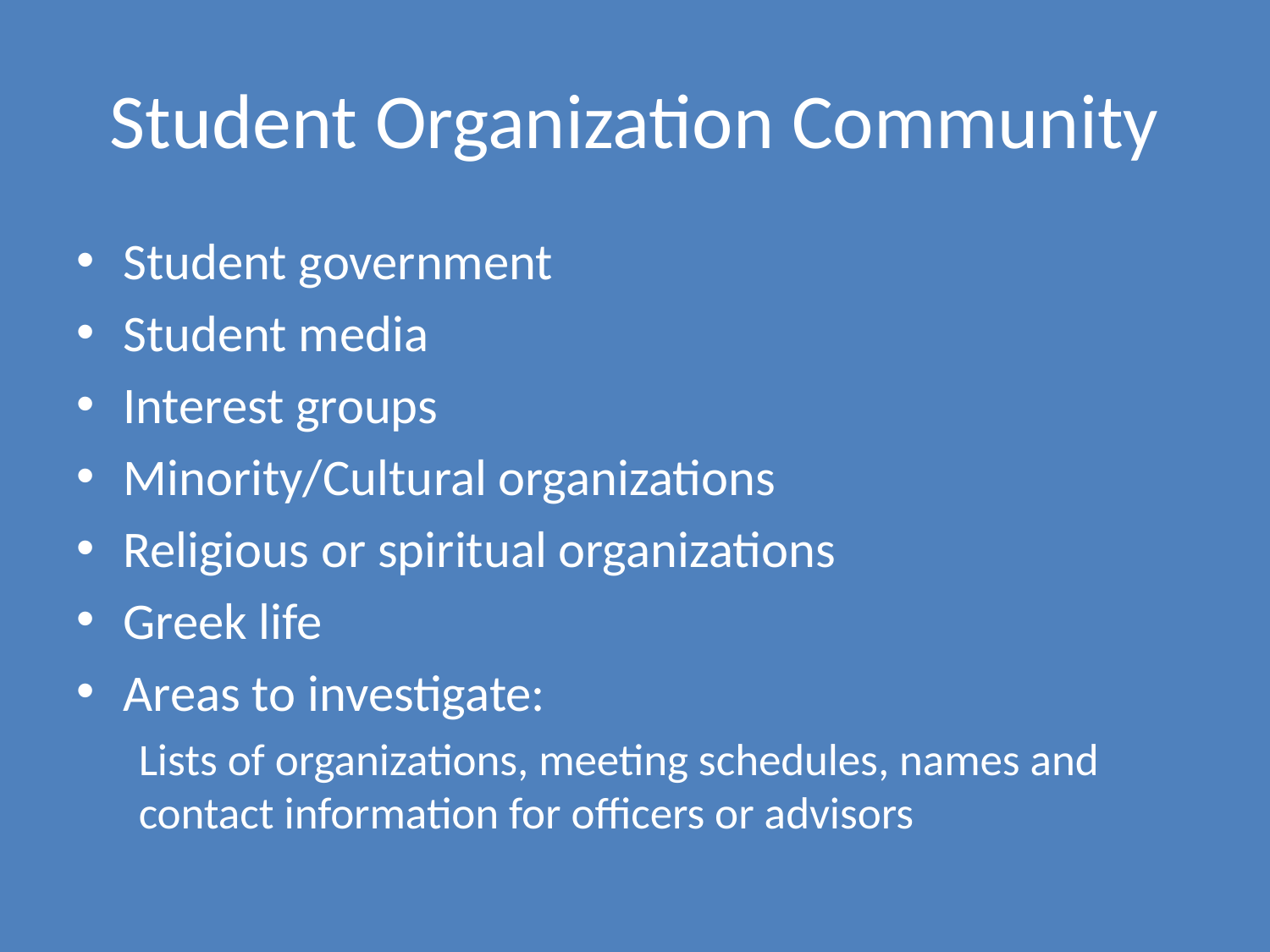

# Student Organization Community
Student government
Student media
Interest groups
Minority/Cultural organizations
Religious or spiritual organizations
Greek life
Areas to investigate:
Lists of organizations, meeting schedules, names and contact information for officers or advisors